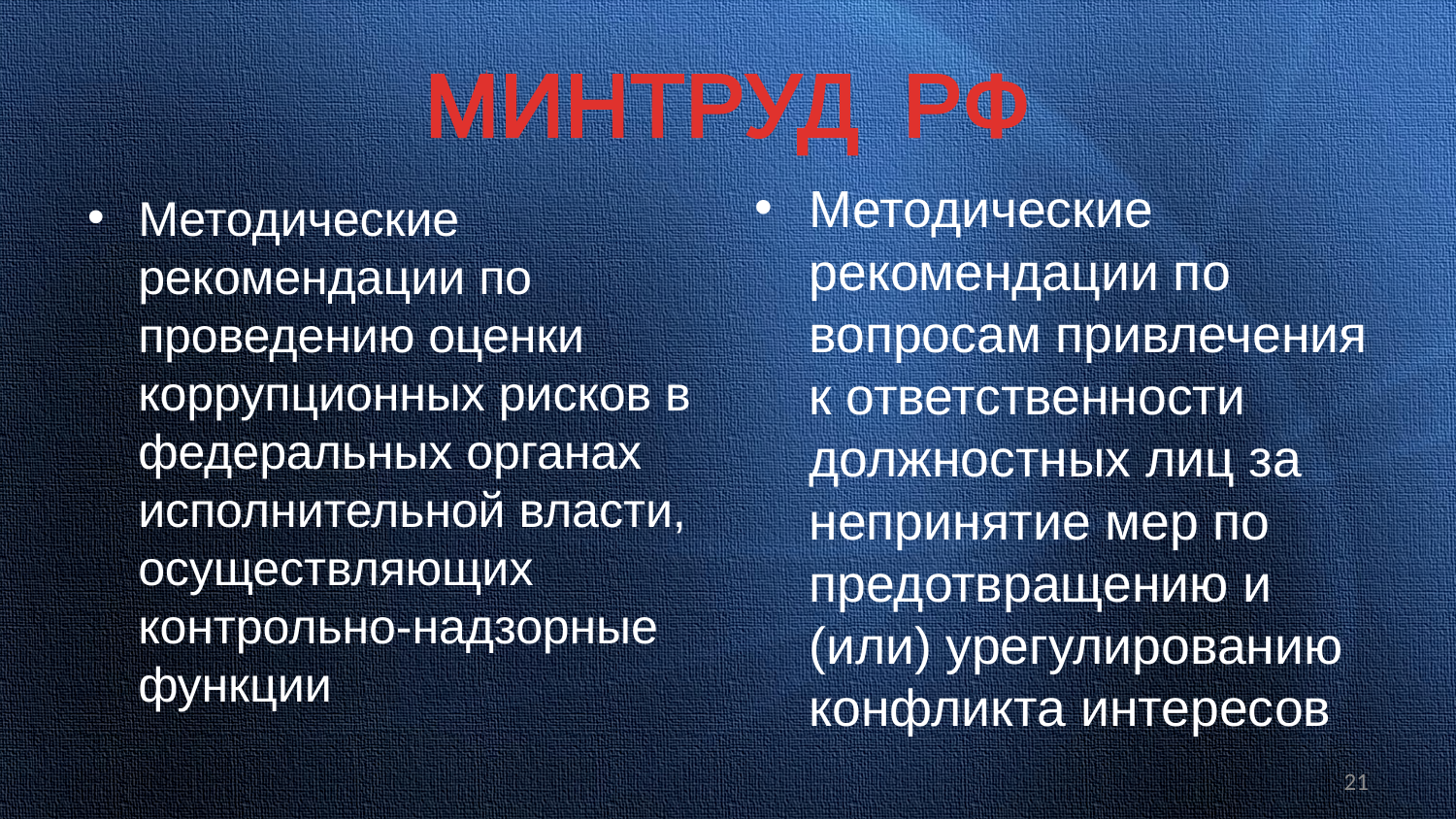

# МИНТРУД  РФ
Методические рекомендации по вопросам привлечения к ответственности должностных лиц за непринятие мер по предотвращению и (или) урегулированию конфликта интересов
Методические рекомендации по проведению оценки коррупционных рисков в федеральных органах исполнительной власти, осуществляющих контрольно-надзорные функции
21